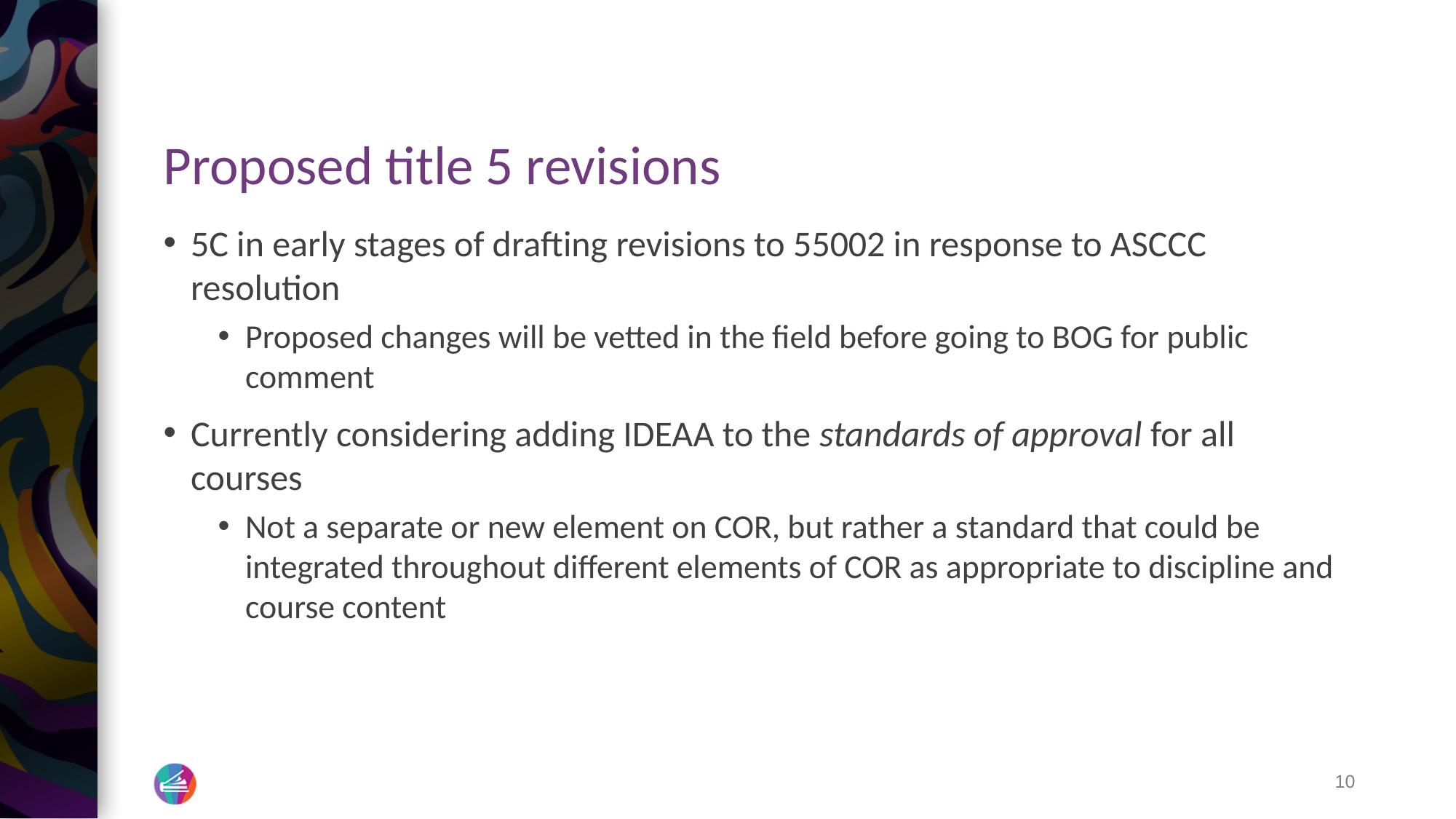

# Proposed title 5 revisions
5C in early stages of drafting revisions to 55002 in response to ASCCC resolution
Proposed changes will be vetted in the field before going to BOG for public comment
Currently considering adding IDEAA to the standards of approval for all courses
Not a separate or new element on COR, but rather a standard that could be integrated throughout different elements of COR as appropriate to discipline and course content
10